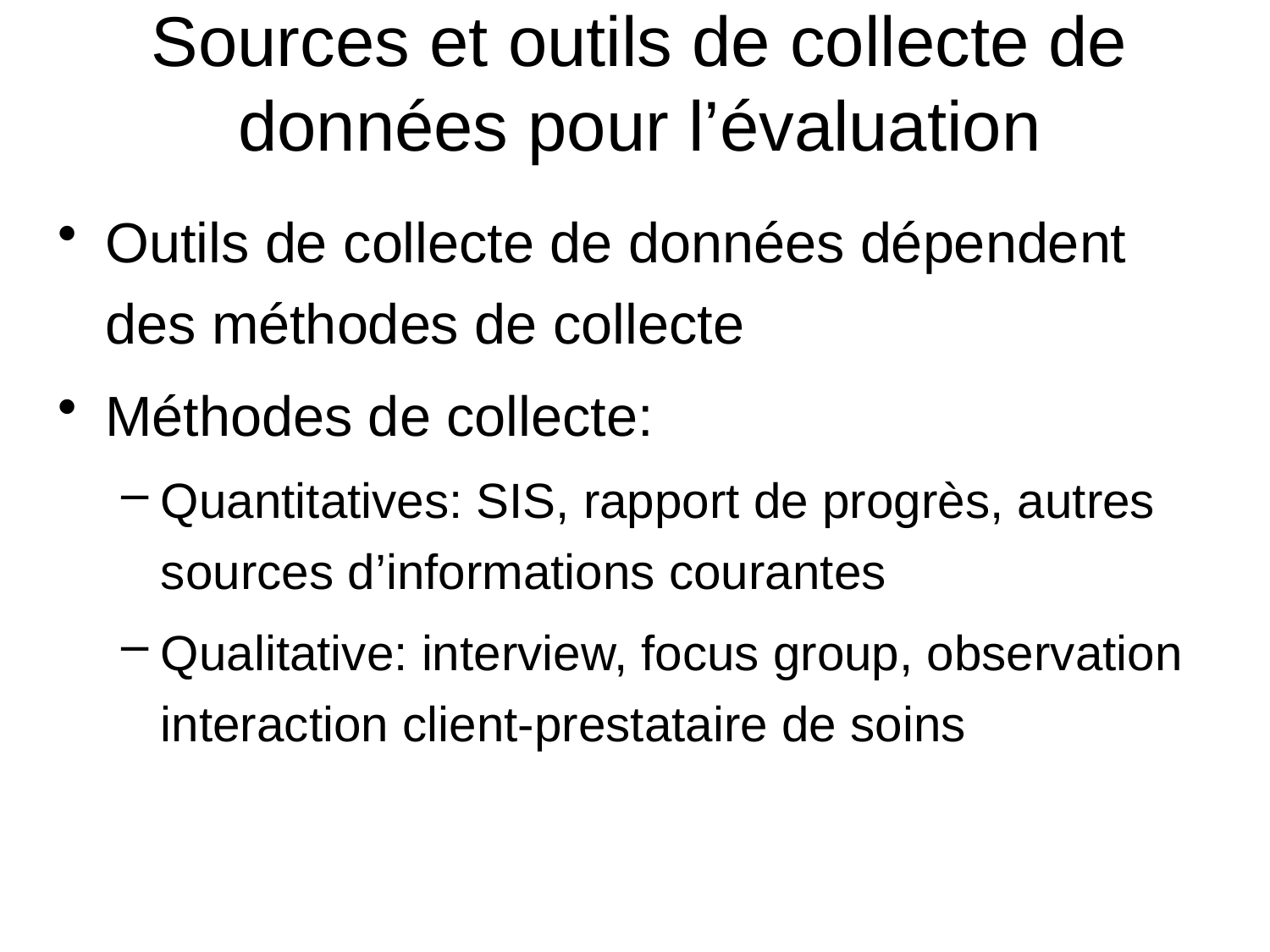

Sources et outils de collecte de données pour l’évaluation
Outils de collecte de données dépendent des méthodes de collecte
Méthodes de collecte:
Quantitatives: SIS, rapport de progrès, autres sources d’informations courantes
Qualitative: interview, focus group, observation interaction client-prestataire de soins